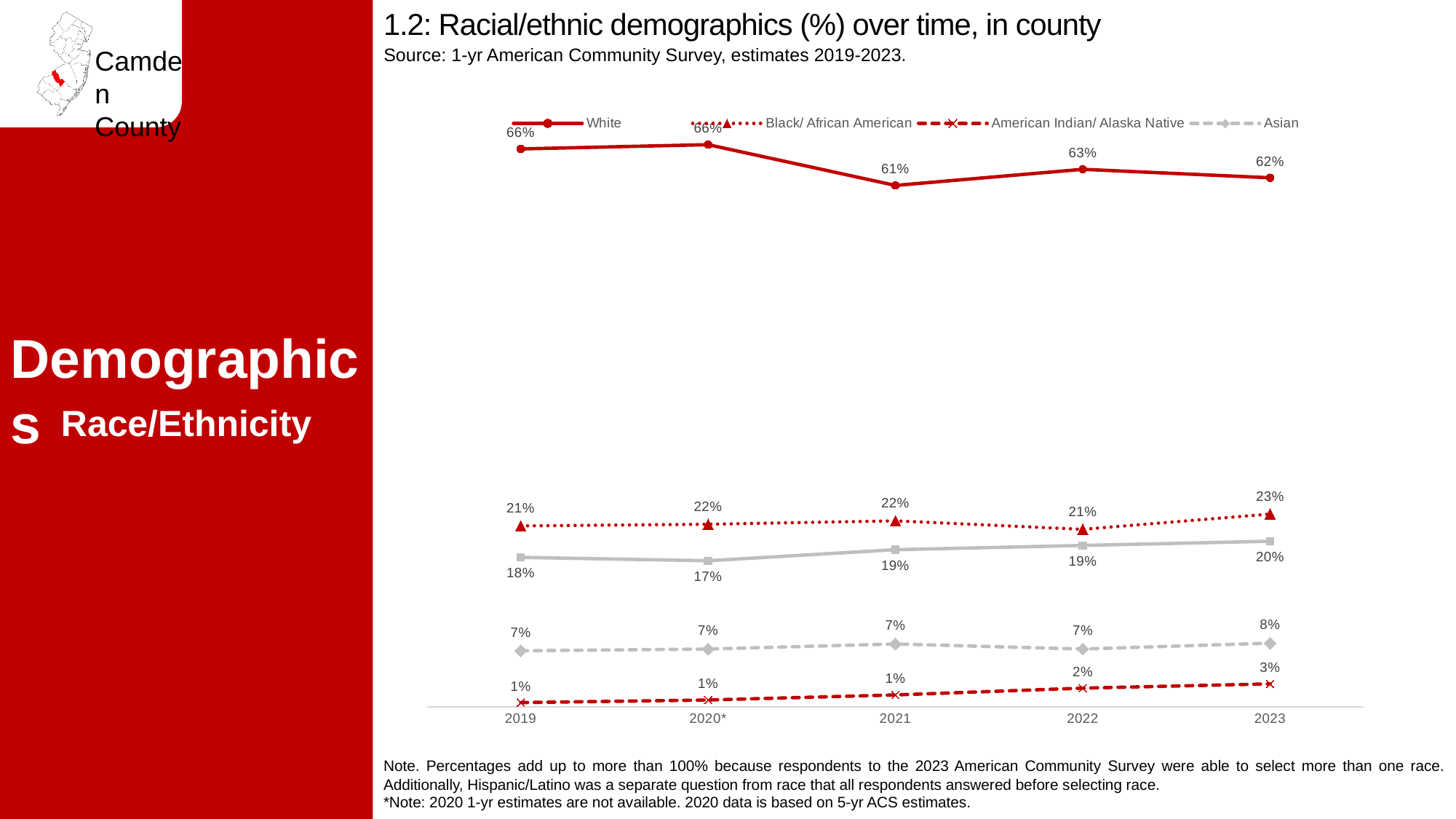

1.2: Racial/ethnic demographics (%) over time, in county

Source: 1-yr American Community Survey, estimates 2019-2023.

### Chart

| Category | White  | Black/ African American | American Indian/ Alaska Native | Asian | Hispanic/ Latino |
|---|---|---|---|---|---|
| 2019 | 0.657 | 0.213 | 0.005 | 0.066 | 0.176 |
| 2020* | 0.662 | 0.215 | 0.008 | 0.068 | 0.172 |
| 2021 | 0.614 | 0.219 | 0.014 | 0.074 | 0.185 |
| 2022 | 0.633 | 0.209 | 0.022 | 0.068 | 0.19 |
| 2023 | 0.623 | 0.227 | 0.027 | 0.075 | 0.195 |
Demographics
Race/Ethnicity
Note. Percentages add up to more than 100% because respondents to the 2023 American Community Survey were able to select more than one race. Additionally, Hispanic/Latino was a separate question from race that all respondents answered before selecting race.
*Note: 2020 1-yr estimates are not available. 2020 data is based on 5-yr ACS estimates.